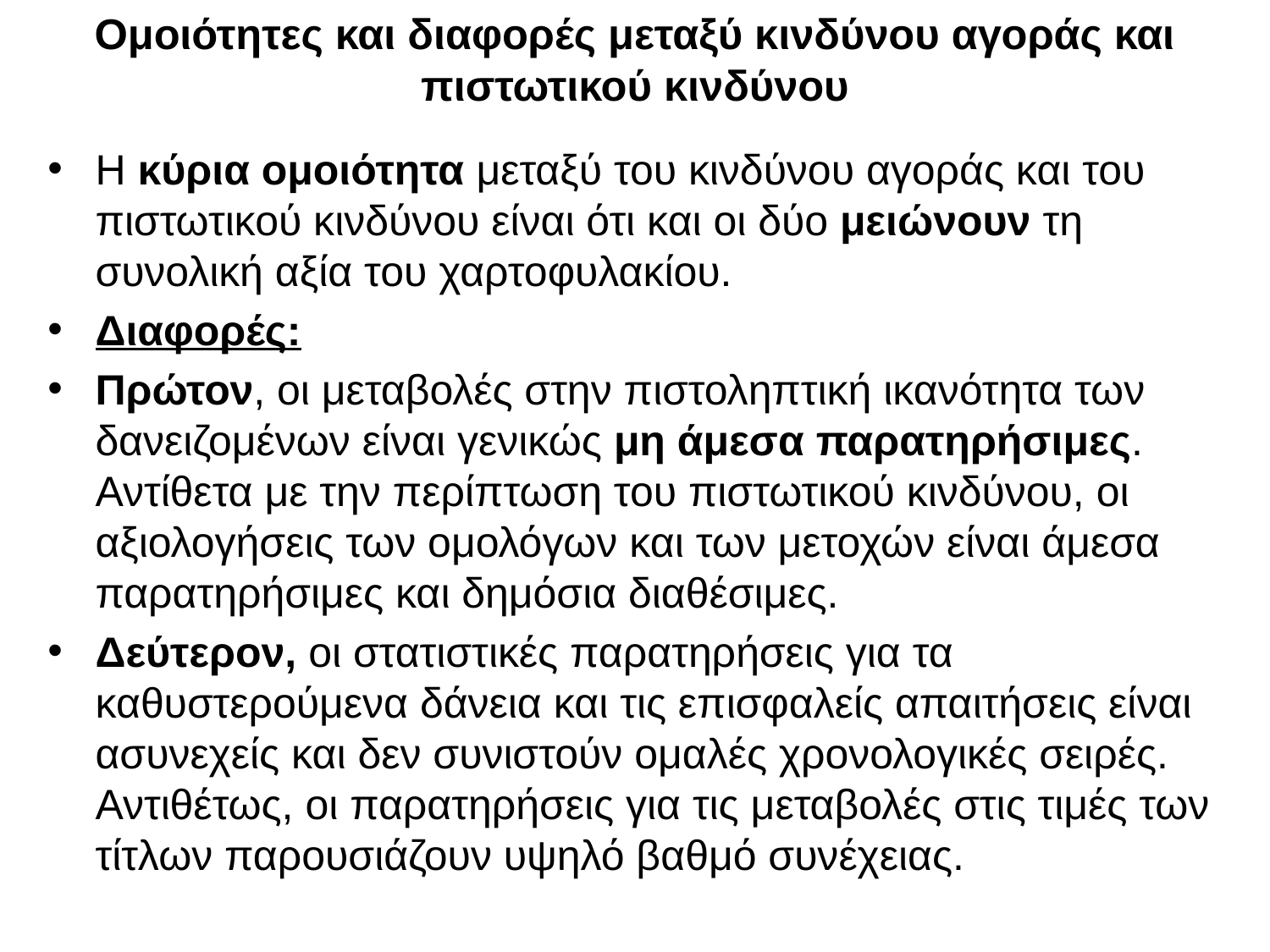

# Ομοιότητες και διαφορές μεταξύ κινδύνου αγοράς και πιστωτικού κινδύνου
Η κύρια ομοιότητα μεταξύ του κινδύνου αγοράς και του πιστωτικού κινδύνου είναι ότι και οι δύο μειώνουν τη συνολική αξία του χαρτοφυλακίου.
Διαφορές:
Πρώτον, οι μεταβολές στην πιστοληπτική ικανότητα των δανειζομένων είναι γενικώς μη άμεσα παρατηρήσιμες. Αντίθετα με την περίπτωση του πιστωτικού κινδύνου, οι αξιολογήσεις των ομολόγων και των μετοχών είναι άμεσα παρατηρήσιμες και δημόσια διαθέσιμες.
Δεύτερον, οι στατιστικές παρατηρήσεις για τα καθυστερούμενα δάνεια και τις επισφαλείς απαιτήσεις είναι ασυνεχείς και δεν συνιστούν ομαλές χρονολογικές σειρές. Αντιθέτως, οι παρατηρήσεις για τις μεταβολές στις τιμές των τίτλων παρουσιάζουν υψηλό βαθμό συνέχειας.